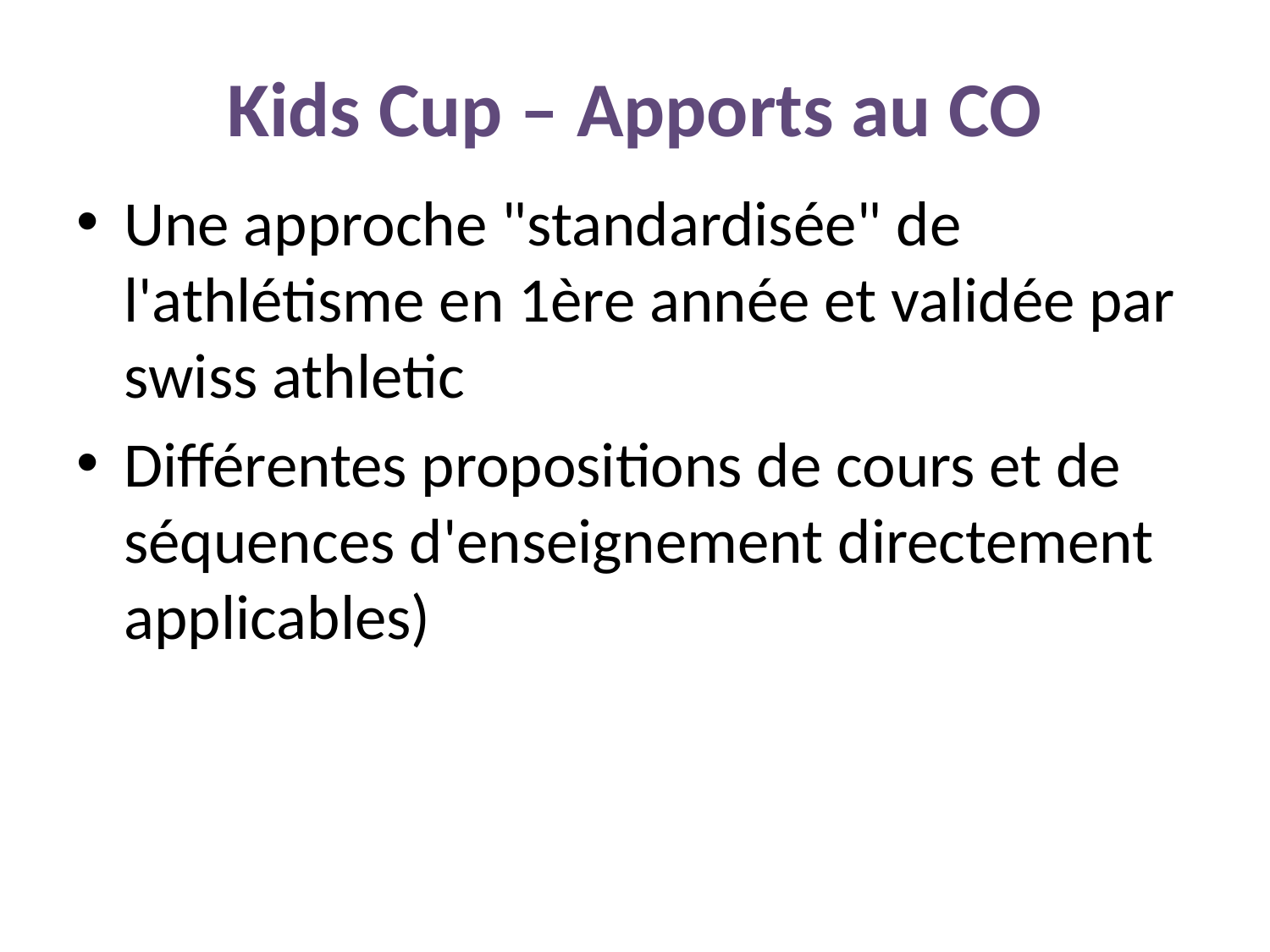

# Kids Cup – Apports au CO
Une approche "standardisée" de l'athlétisme en 1ère année et validée par swiss athletic
Différentes propositions de cours et de séquences d'enseignement directement applicables)